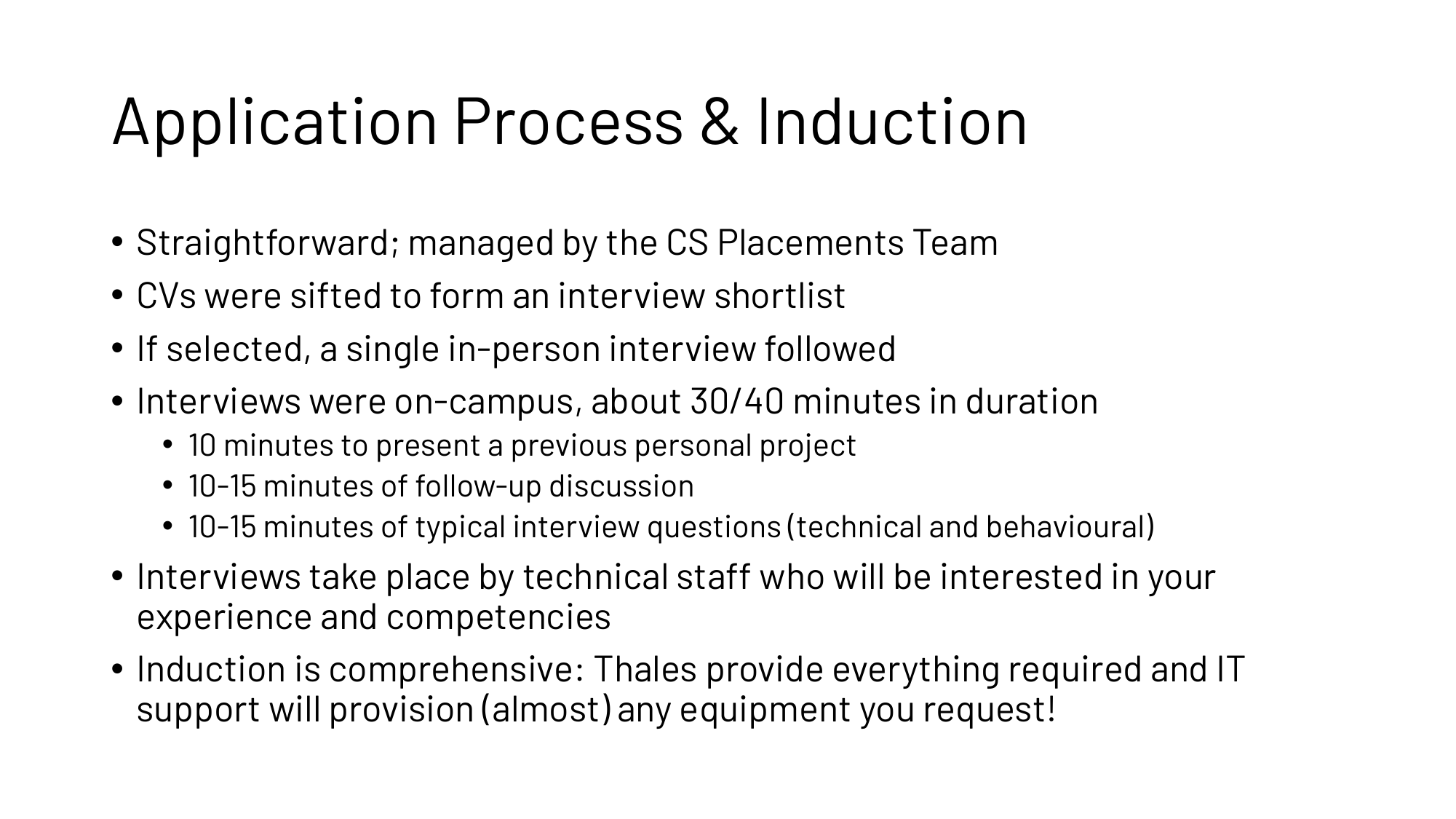

# Application Process & Induction
Straightforward; managed by the CS Placements Team
CVs were sifted to form an interview shortlist
If selected, a single in-person interview followed
Interviews were on-campus, about 30/40 minutes in duration
10 minutes to present a previous personal project
10-15 minutes of follow-up discussion
10-15 minutes of typical interview questions (technical and behavioural)
Interviews take place by technical staff who will be interested in your experience and competencies
Induction is comprehensive: Thales provide everything required and IT support will provision (almost) any equipment you request!